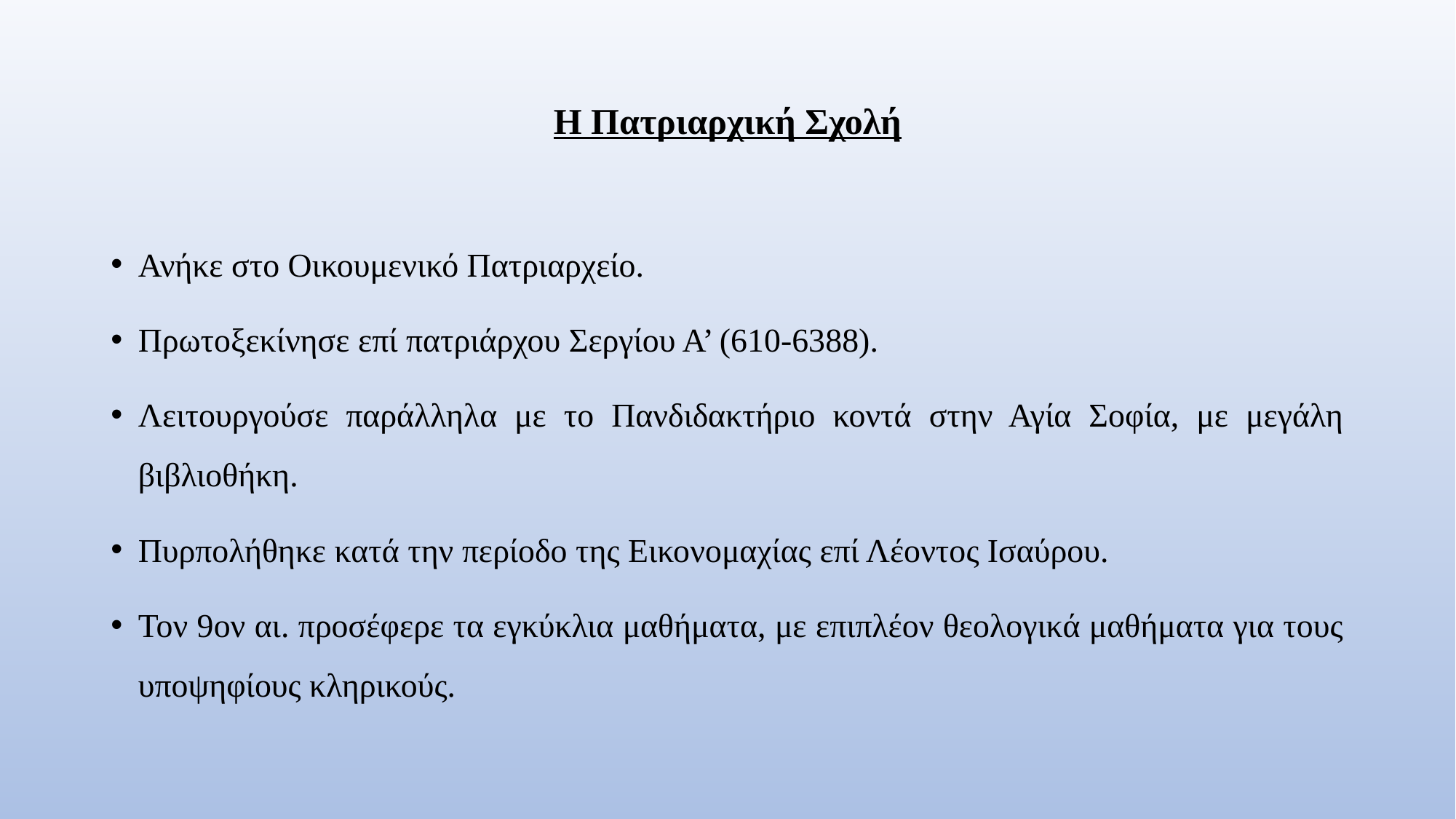

# Η Πατριαρχική Σχολή
Ανήκε στο Οικουμενικό Πατριαρχείο.
Πρωτοξεκίνησε επί πατριάρχου Σεργίου Α’ (610-6388).
Λειτουργούσε παράλληλα με το Πανδιδακτήριο κοντά στην Αγία Σοφία, με μεγάλη βιβλιοθήκη.
Πυρπολήθηκε κατά την περίοδο της Εικονομαχίας επί Λέοντος Ισαύρου.
Τον 9ον αι. προσέφερε τα εγκύκλια μαθήματα, με επιπλέον θεολογικά μαθήματα για τους υποψηφίους κληρικούς.